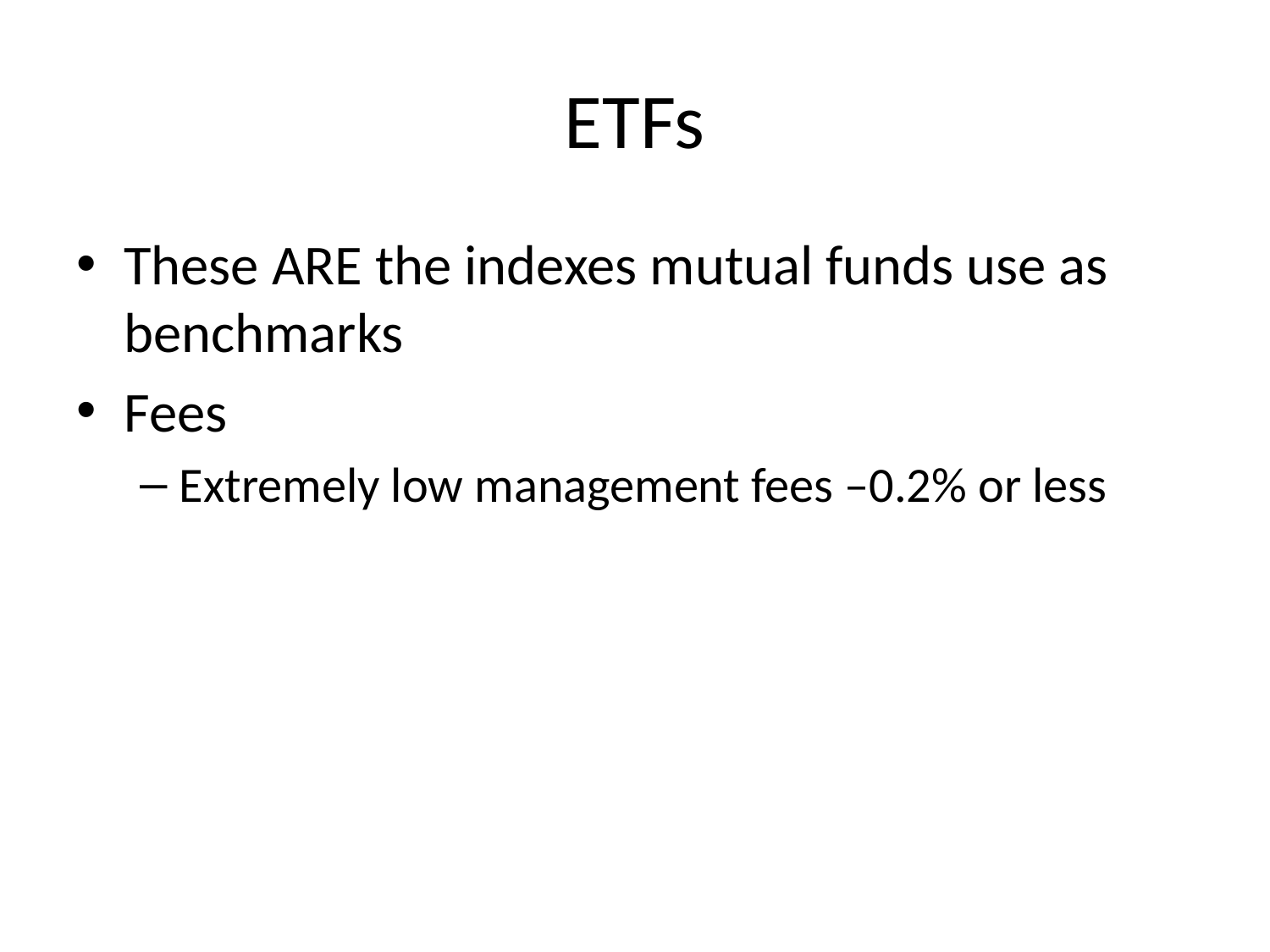

# ETFs
These ARE the indexes mutual funds use as benchmarks
Fees
Extremely low management fees –0.2% or less